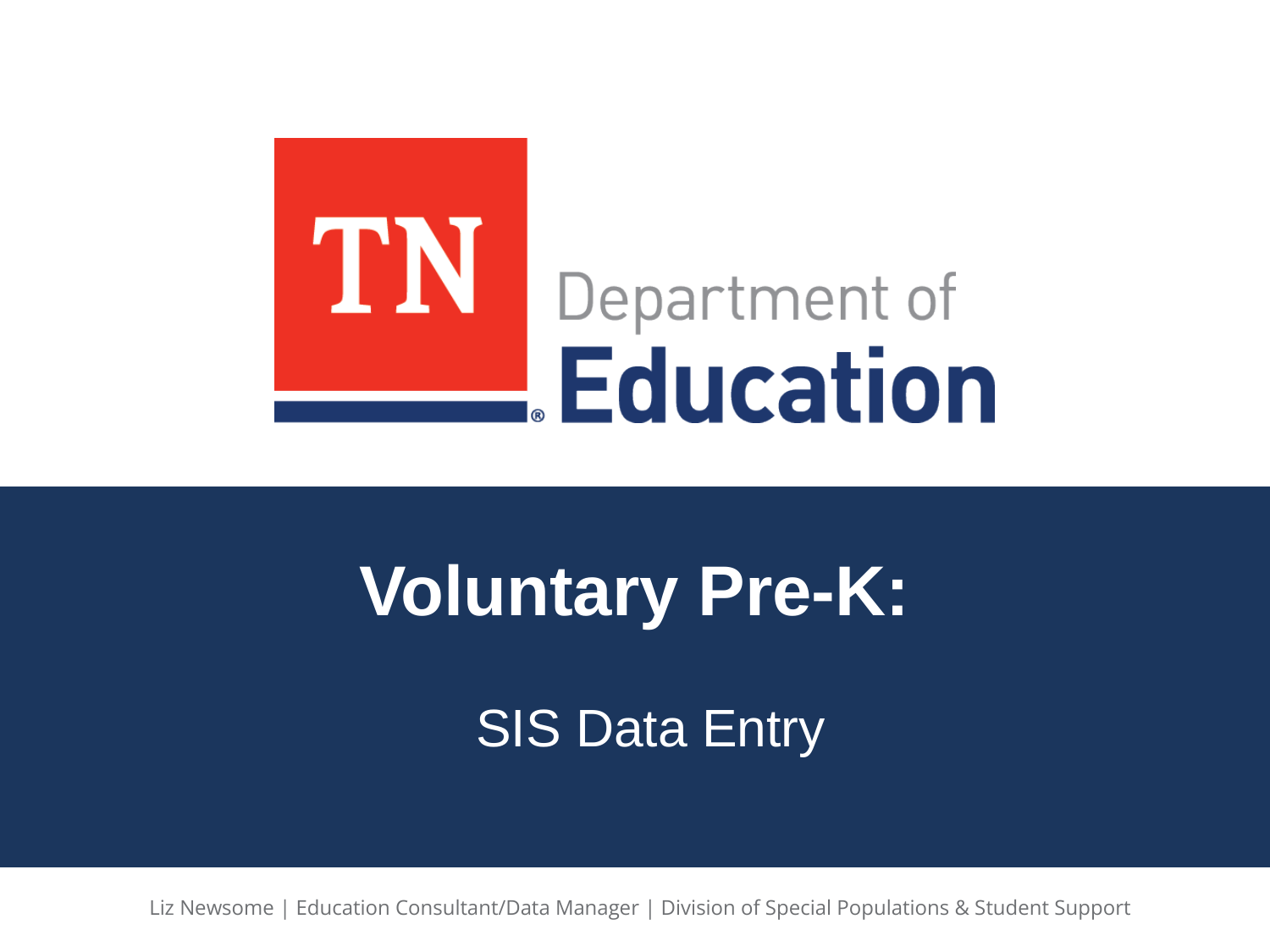

# Voluntary Pre-K:
SIS Data Entry
Liz Newsome | Education Consultant/Data Manager | Division of Special Populations & Student Support